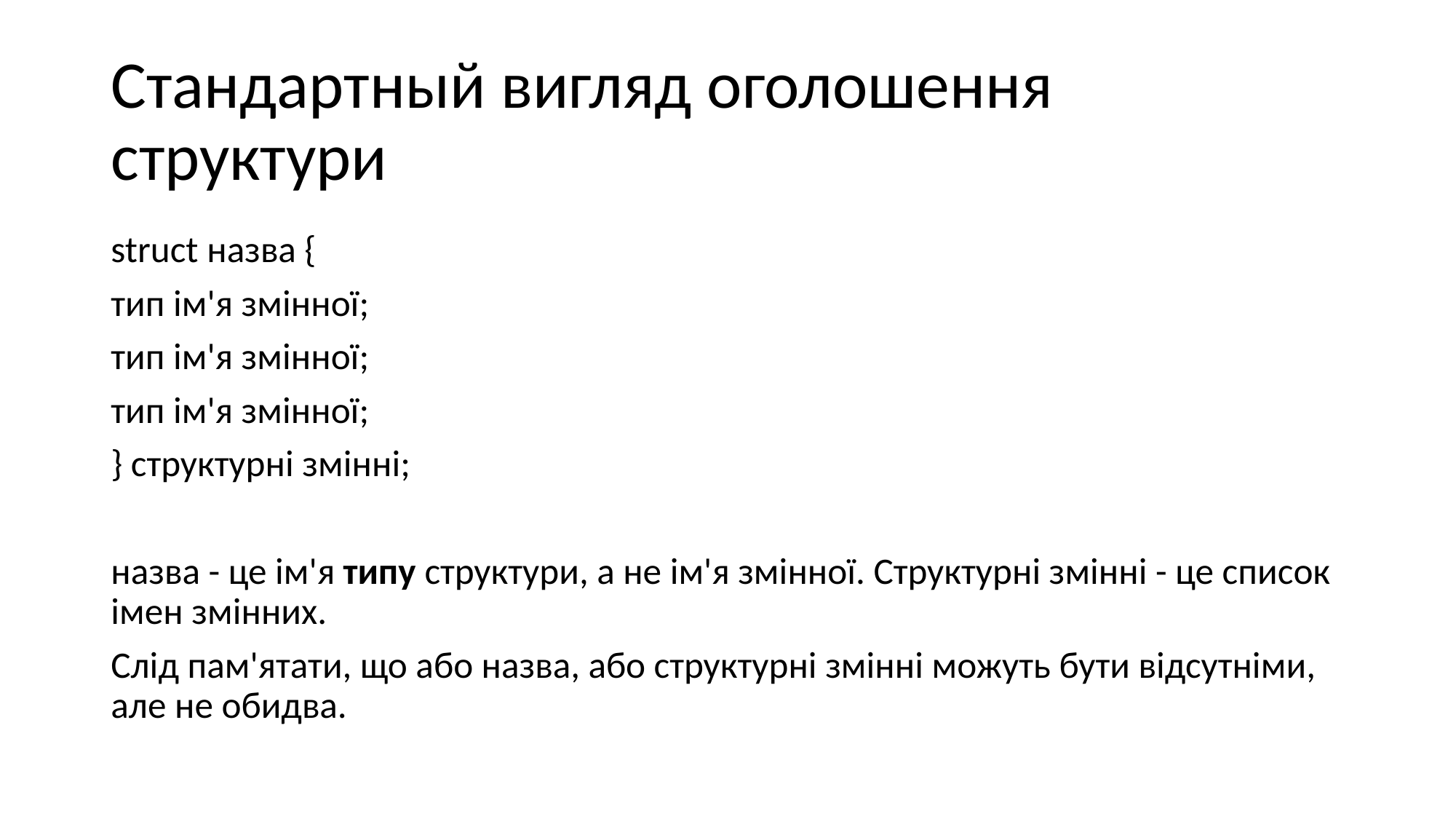

# Стандартный вигляд оголошення структури

struct назва {
тип ім'я змінної;
тип ім'я змінної;
тип ім'я змінної;
} структурні змінні;

назва - це ім'я типу структури, а не ім'я змінної. Структурні змінні - це список імен змінних.
Слід пам'ятати, що або назва, або структурні змінні можуть бути відсутніми, але не обидва.